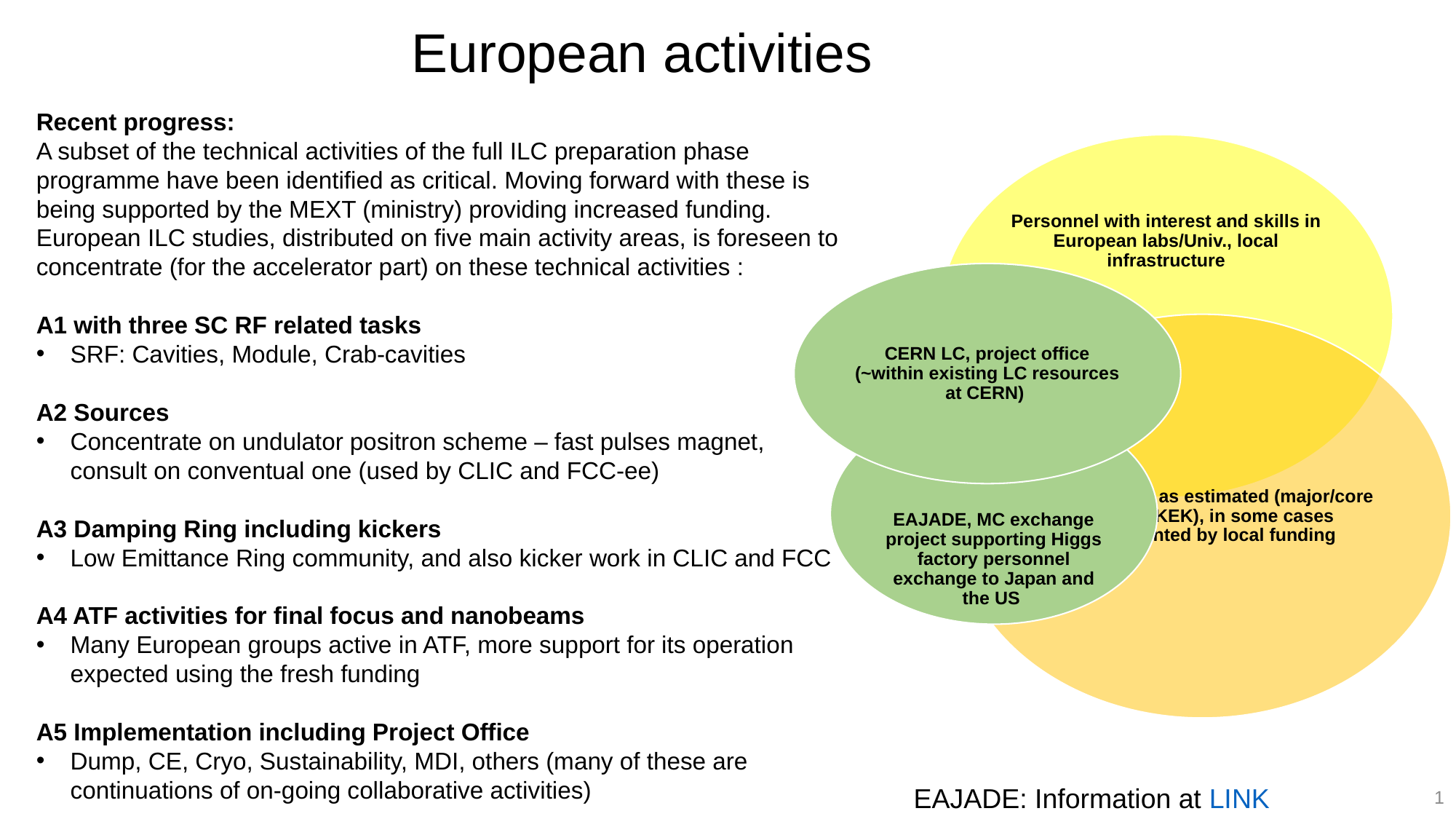

European activities
Personnel with interest and skills in European labs/Univ., local infrastructure
Material funds as estimated (major/core part from KEK), in some cases complemented by local funding
EAJADE, MC exchange project supporting Higgs factory personnel exchange to Japan and the US
CERN LC, project office (~within existing LC resources at CERN)
Recent progress:
A subset of the technical activities of the full ILC preparation phase programme have been identified as critical. Moving forward with these is being supported by the MEXT (ministry) providing increased funding.
European ILC studies, distributed on five main activity areas, is foreseen to concentrate (for the accelerator part) on these technical activities :

A1 with three SC RF related tasks
SRF: Cavities, Module, Crab-cavities

A2 Sources
Concentrate on undulator positron scheme – fast pulses magnet, consult on conventual one (used by CLIC and FCC-ee)

A3 Damping Ring including kickers
Low Emittance Ring community, and also kicker work in CLIC and FCC

A4 ATF activities for final focus and nanobeams
Many European groups active in ATF, more support for its operation expected using the fresh funding

A5 Implementation including Project Office
Dump, CE, Cryo, Sustainability, MDI, others (many of these are continuations of on-going collaborative activities)
EAJADE: Information at LINK
1